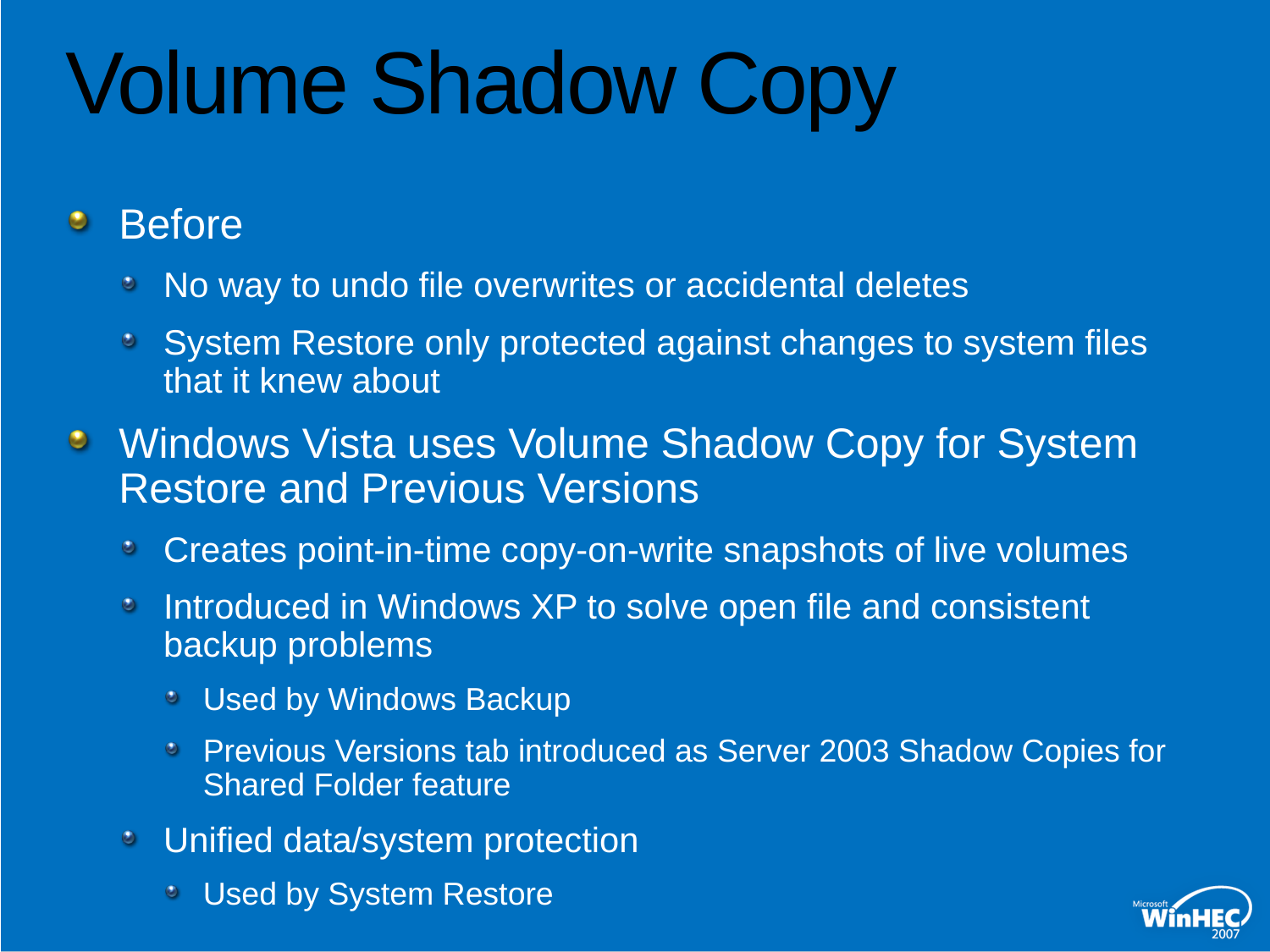

# Volume Shadow Copy
Before
No way to undo file overwrites or accidental deletes
System Restore only protected against changes to system files that it knew about
Windows Vista uses Volume Shadow Copy for System Restore and Previous Versions
Creates point-in-time copy-on-write snapshots of live volumes
Introduced in Windows XP to solve open file and consistent backup problems
Used by Windows Backup
Previous Versions tab introduced as Server 2003 Shadow Copies for Shared Folder feature
Unified data/system protection
Used by System Restore